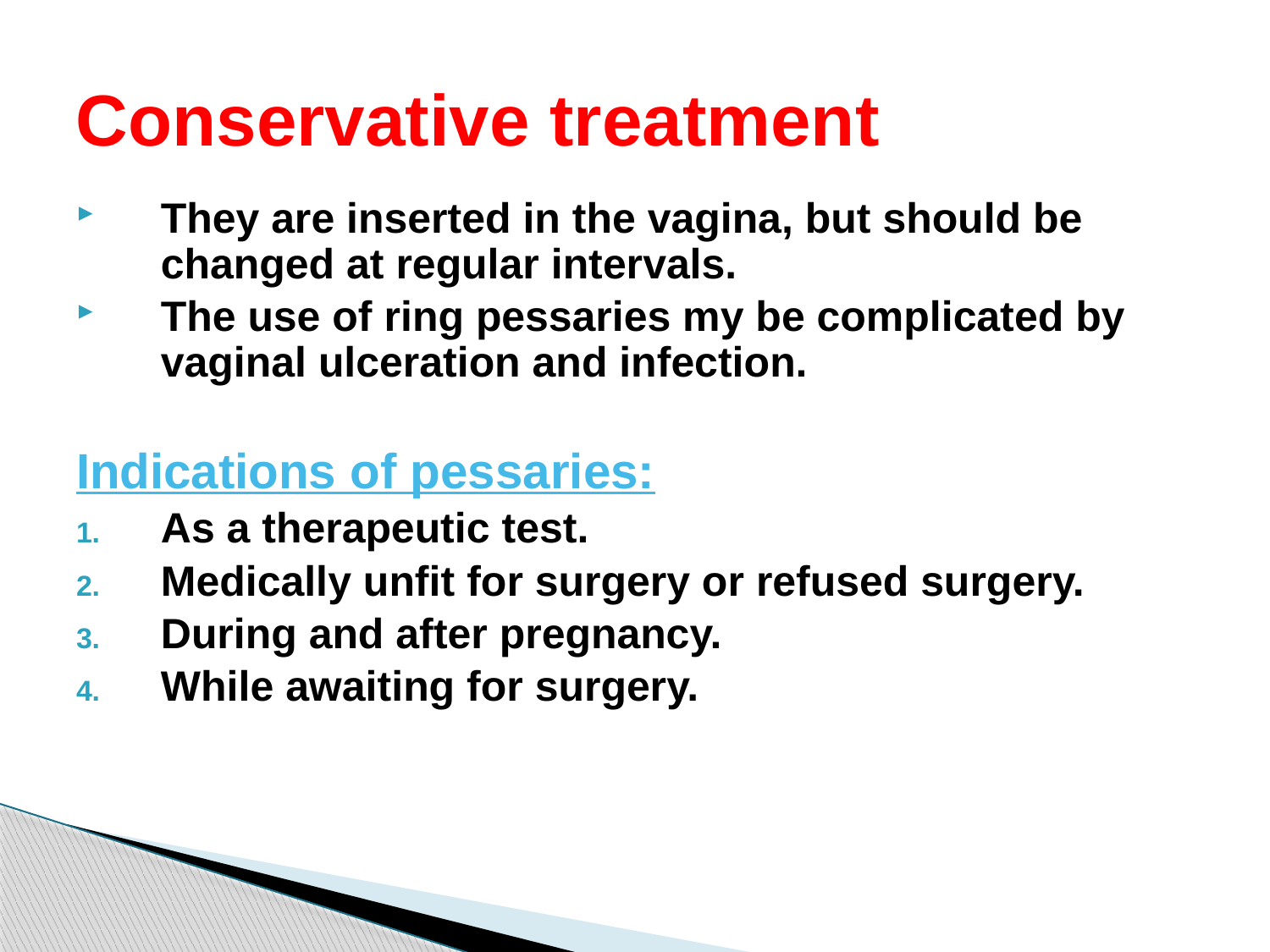

# Conservative treatment
They are inserted in the vagina, but should be changed at regular intervals.
The use of ring pessaries my be complicated by vaginal ulceration and infection.

Indications of pessaries:
As a therapeutic test.
Medically unfit for surgery or refused surgery.
During and after pregnancy.
While awaiting for surgery.